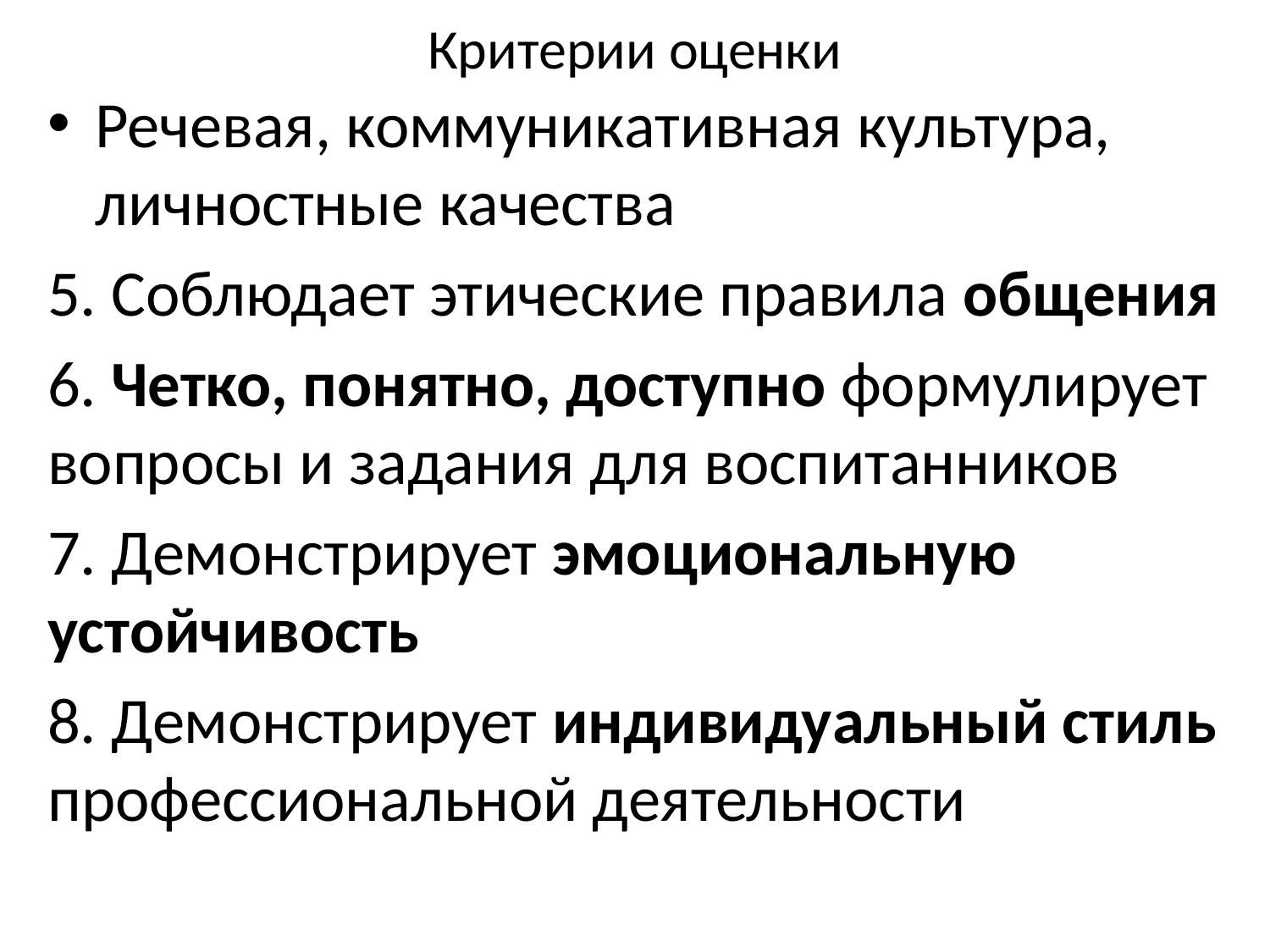

# Критерии оценки
Речевая, коммуникативная культура, личностные качества
5. Соблюдает этические правила общения
6. Четко, понятно, доступно формулирует вопросы и задания для воспитанников
7. Демонстрирует эмоциональную устойчивость
8. Демонстрирует индивидуальный стиль профессиональной деятельности